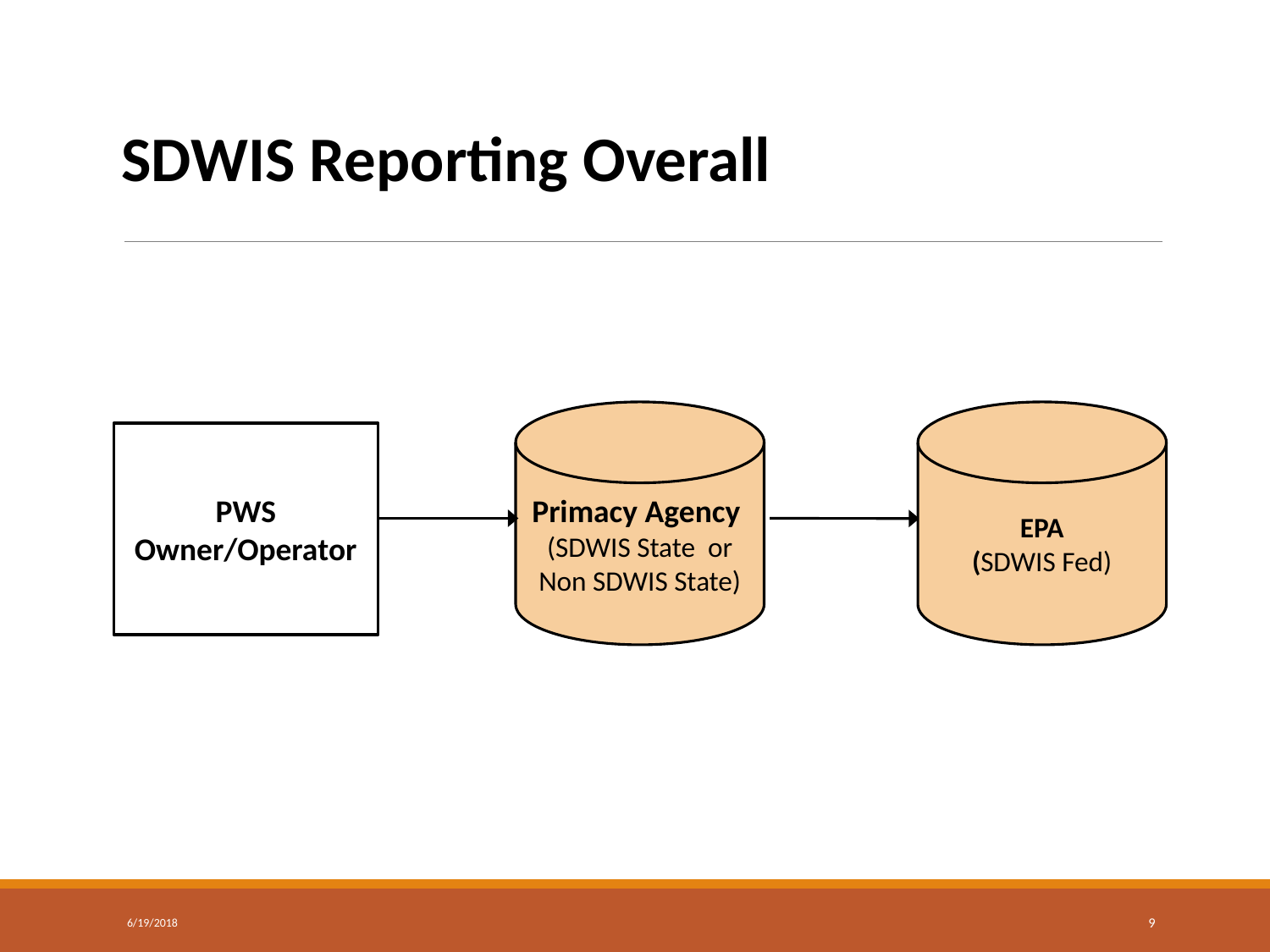

SDWIS Reporting Overall
Primacy Agency
(SDWIS State  or Non SDWIS State)
EPA
(SDWIS Fed)
PWS Owner/Operator
6/19/2018
9